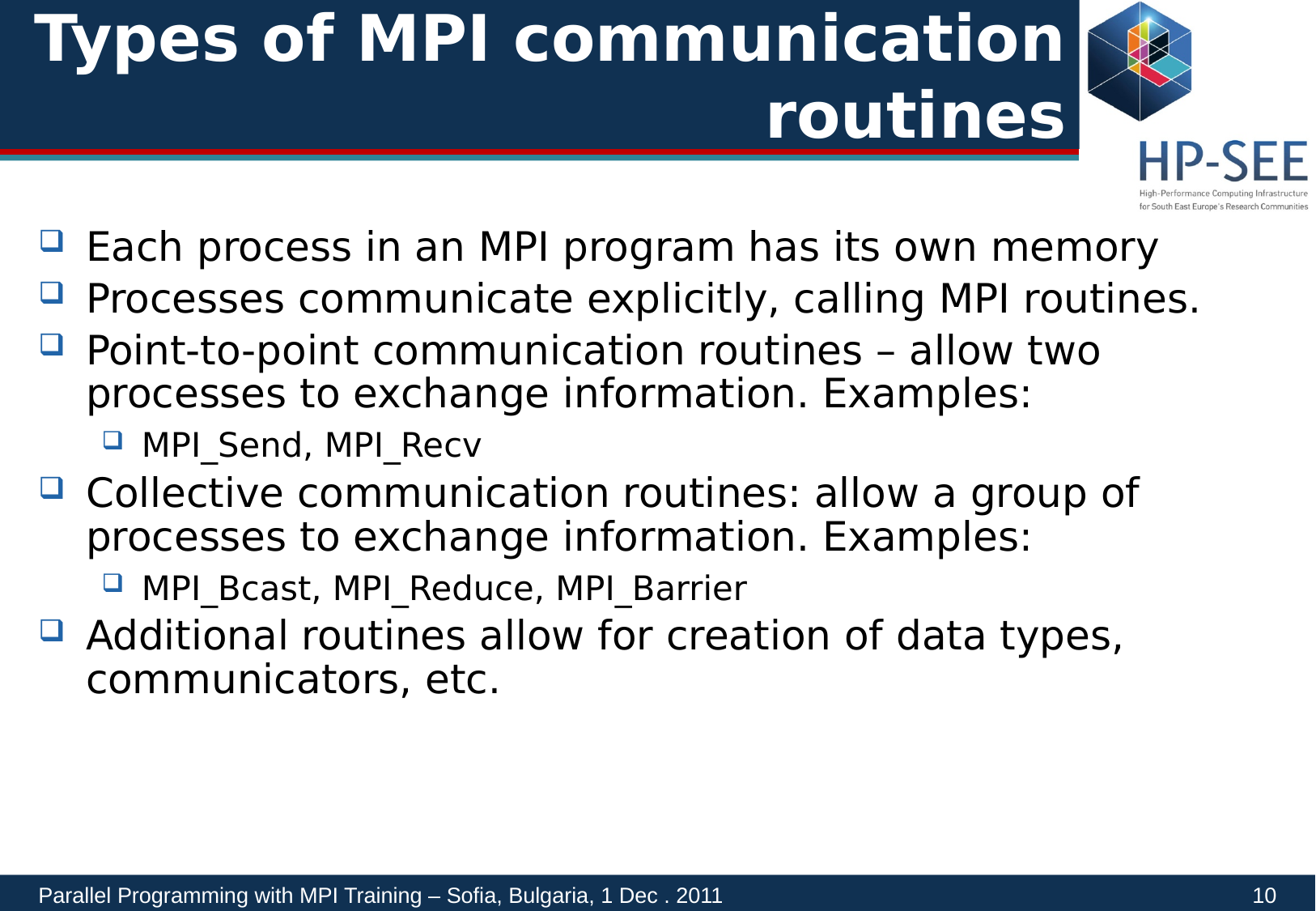

# Types of MPI communication routines
Each process in an MPI program has its own memory
Processes communicate explicitly, calling MPI routines.
Point-to-point communication routines – allow two processes to exchange information. Examples:
MPI_Send, MPI_Recv
Collective communication routines: allow a group of processes to exchange information. Examples:
MPI_Bcast, MPI_Reduce, MPI_Barrier
Additional routines allow for creation of data types, communicators, etc.
Parallel Programming with MPI Training – Sofia, Bulgaria, 1 Dec . 2011					10